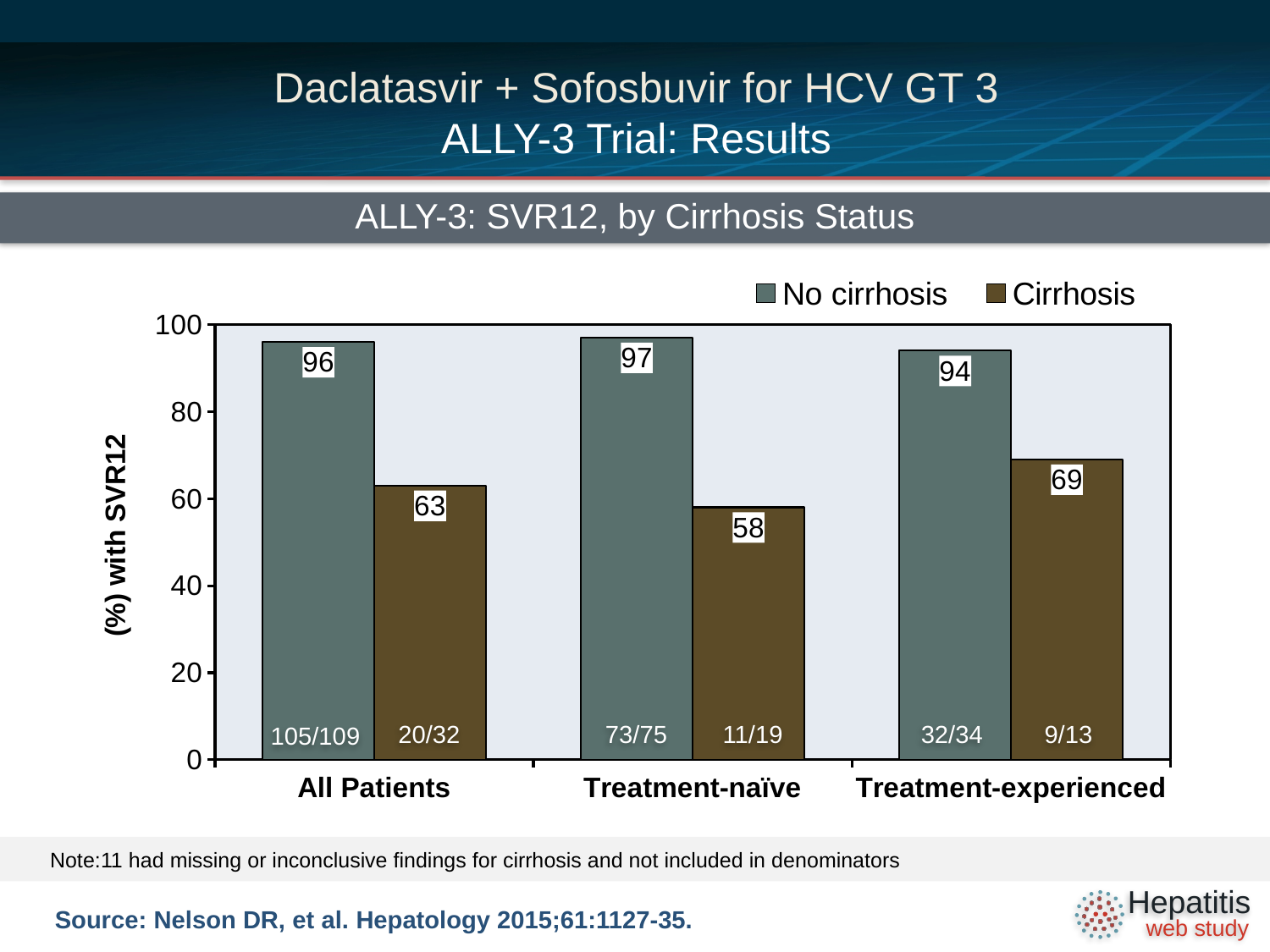

# Daclatasvir + Sofosbuvir for HCV GT 3 ALLY-3 Trial: Results
ALLY-3: SVR12, by Cirrhosis Status

### Chart

| Category | No cirrhosis |  |
|---|---|---|
| All Patients | 96.0 | 63.0 |
| Treatment-naïve | 97.0 | 58.0 |
| Treatment-experienced | 94.0 | 69.0 |
73/75
32/34
11/19
9/13
20/32
73/75
11/19
32/34
9/13
105/109
Note:11 had missing or inconclusive findings for cirrhosis and not included in denominators
Source: Nelson DR, et al. Hepatology 2015;61:1127-35.